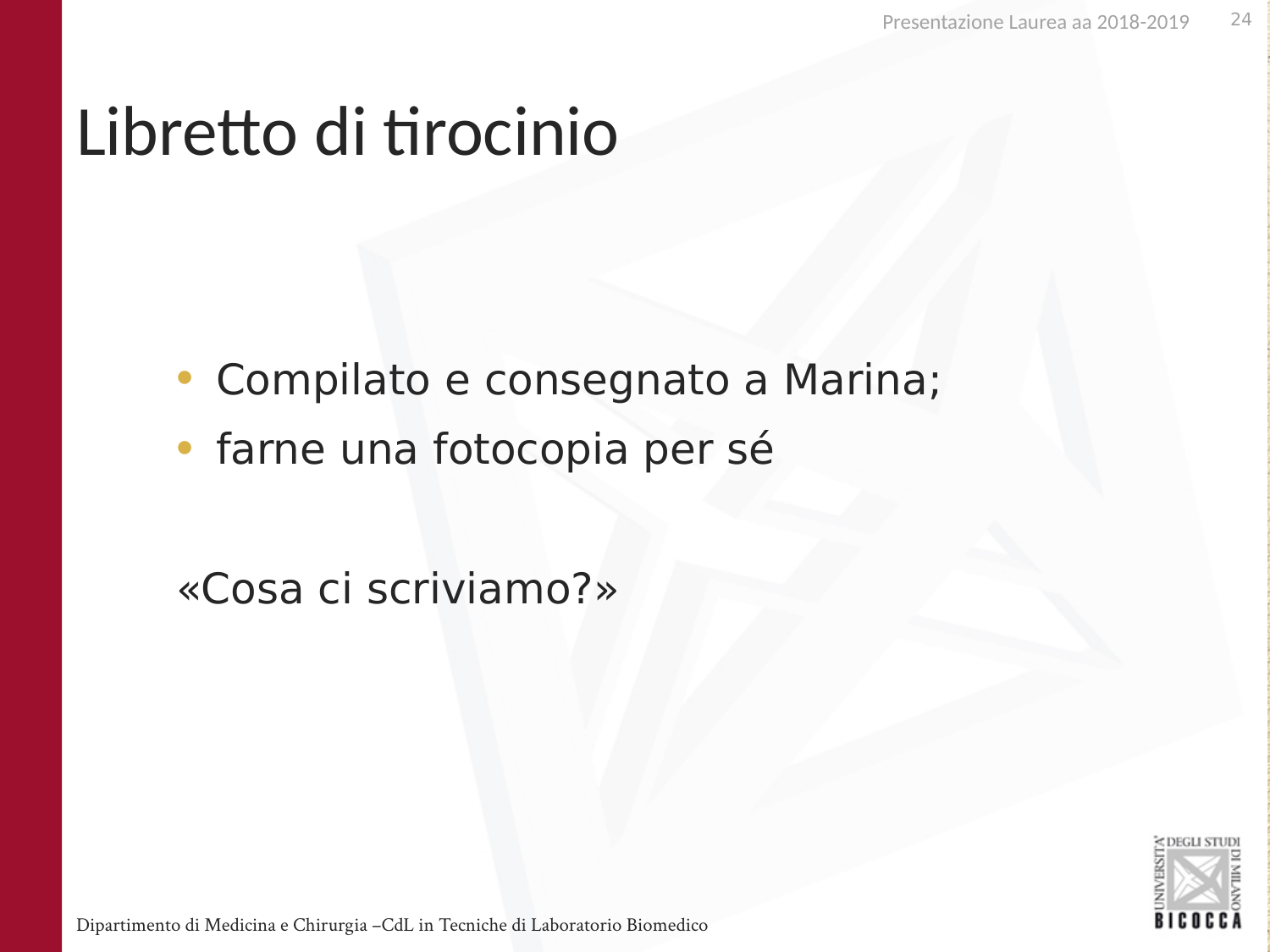

Presentazione Laurea aa 2018-2019
# Libretto di tirocinio
Compilato e consegnato a Marina;
farne una fotocopia per sé

«Cosa ci scriviamo?»
Dipartimento di Medicina e Chirurgia –CdL in Tecniche di Laboratorio Biomedico